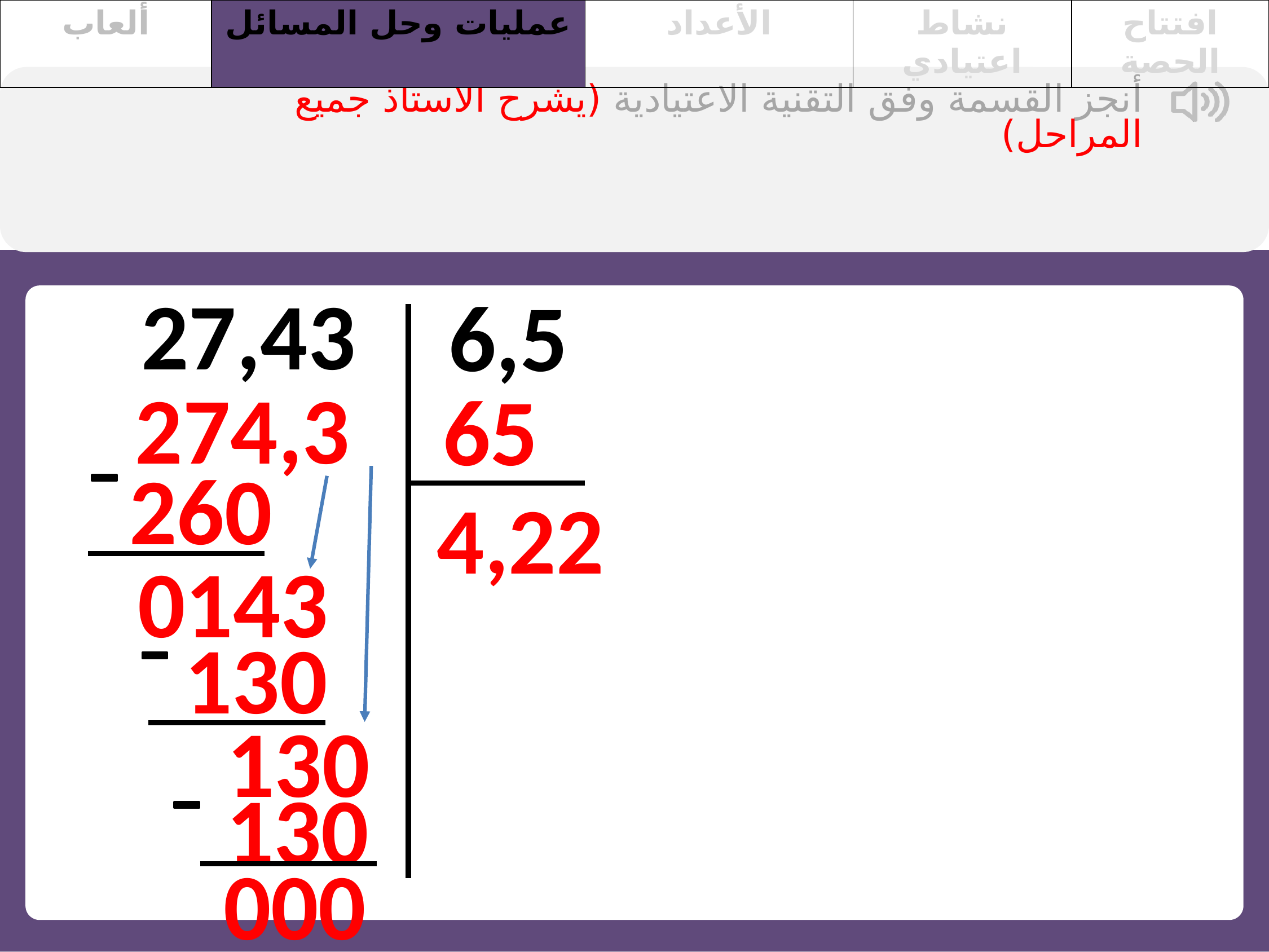

| ألعاب | عمليات وحل المسائل | الأعداد | نشاط اعتيادي | افتتاح الحصة |
| --- | --- | --- | --- | --- |

أنجز القسمة وفق التقنية الاعتيادية (يشرح الأستاذ جميع المراحل)

27,43
6,5

274,3
65
260

4,22
0143
130

130
130

000